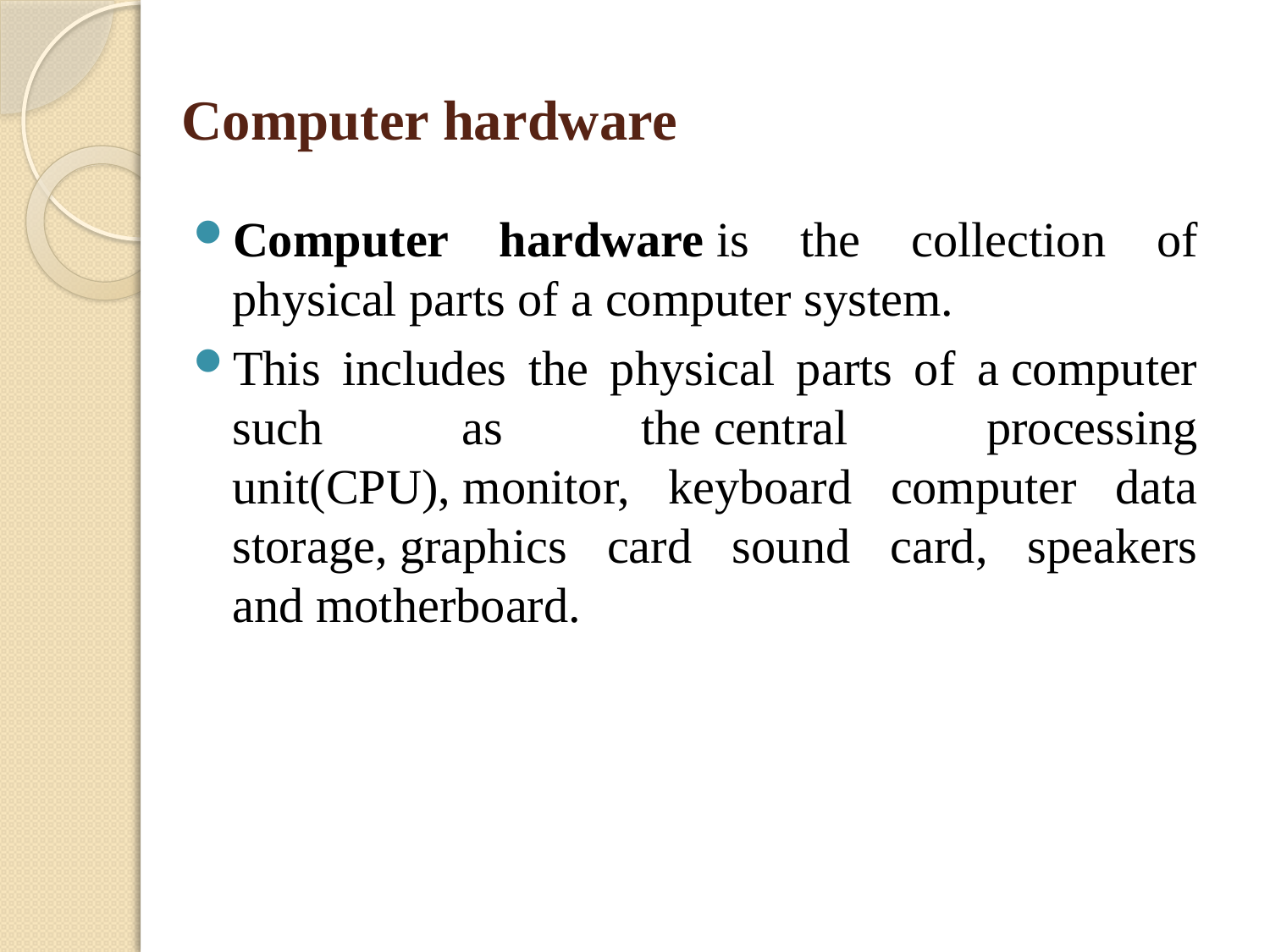

# Computer hardware
Computer hardware is the collection of physical parts of a computer system.
This includes the physical parts of a computer such as the central processing unit(CPU), monitor, keyboard computer data storage, graphics card sound card, speakers and motherboard.